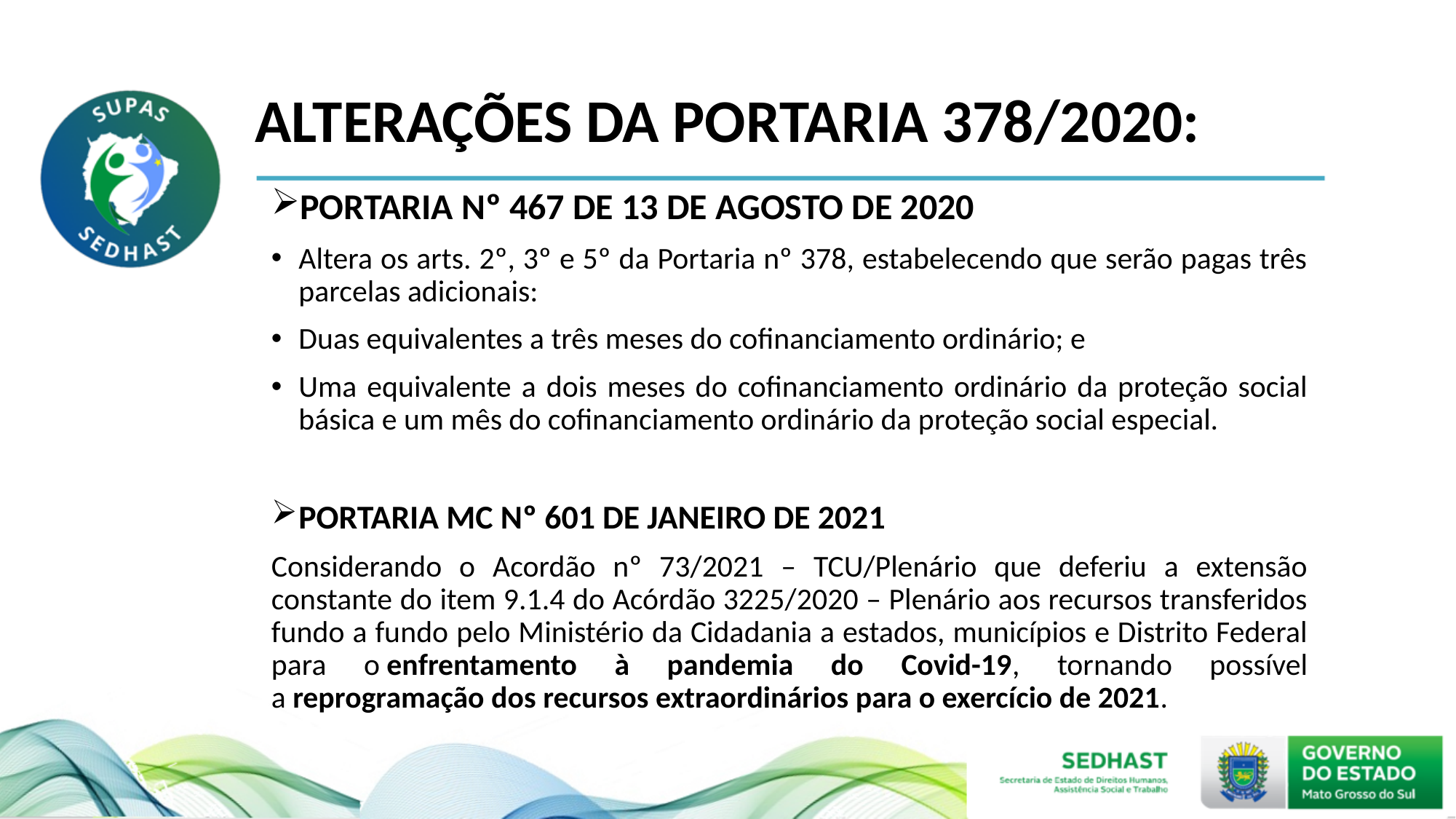

# ALTERAÇÕES DA PORTARIA 378/2020:
PORTARIA Nº 467 DE 13 DE AGOSTO DE 2020
Altera os arts. 2º, 3º e 5º da Portaria nº 378, estabelecendo que serão pagas três parcelas adicionais:
Duas equivalentes a três meses do cofinanciamento ordinário; e
Uma equivalente a dois meses do cofinanciamento ordinário da proteção social básica e um mês do cofinanciamento ordinário da proteção social especial.

PORTARIA MC Nº 601 DE JANEIRO DE 2021
Considerando o Acordão nº 73/2021 – TCU/Plenário que deferiu a extensão constante do item 9.1.4 do Acórdão 3225/2020 – Plenário aos recursos transferidos fundo a fundo pelo Ministério da Cidadania a estados, municípios e Distrito Federal para o enfrentamento à pandemia do Covid-19, tornando possível a reprogramação dos recursos extraordinários para o exercício de 2021.